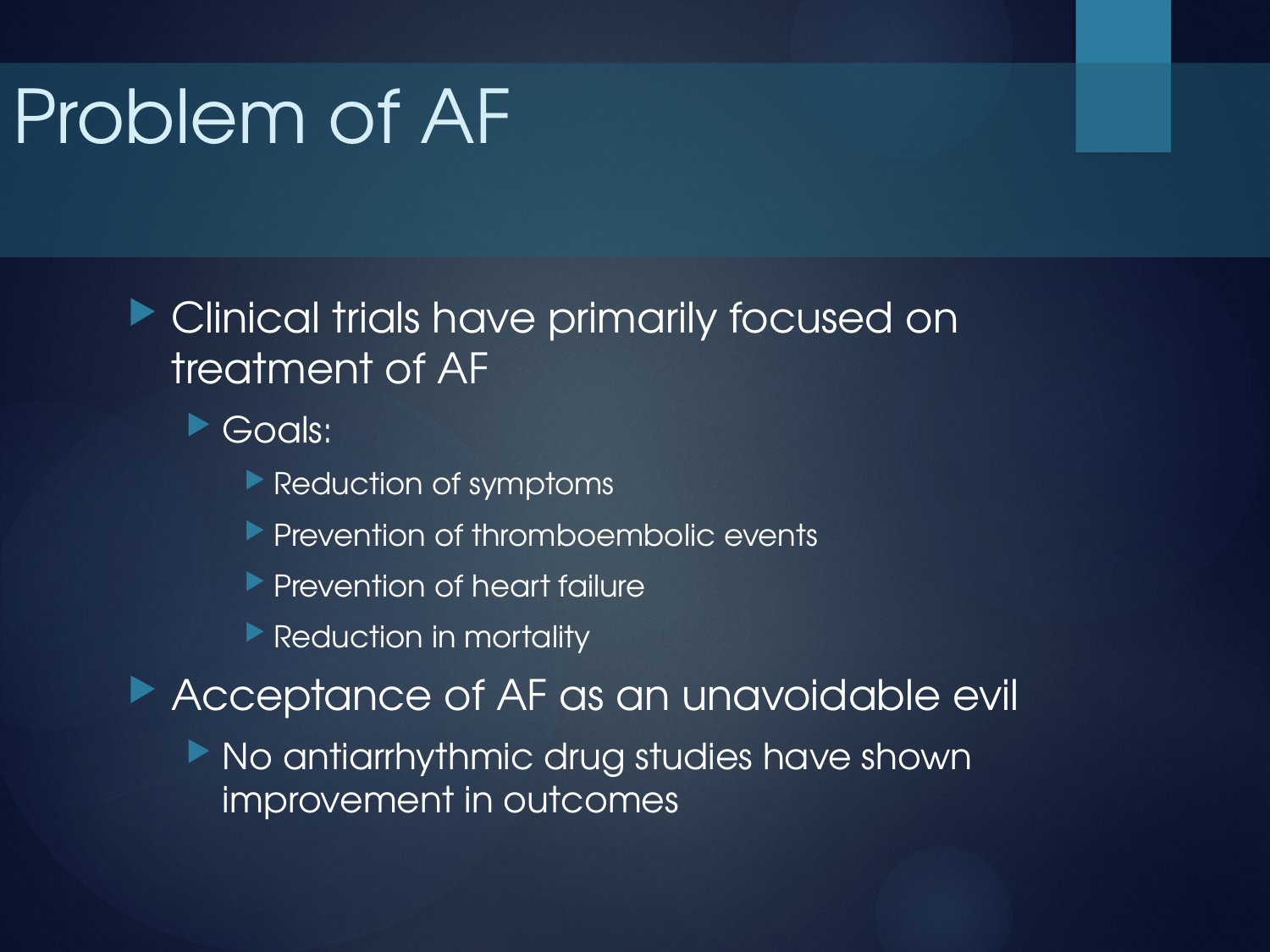

# Problem of AF
Clinical trials have primarily focused on treatment of AF
Goals:
Reduction of symptoms
Prevention of thromboembolic events
Prevention of heart failure
Reduction in mortality
Acceptance of AF as an unavoidable evil
No antiarrhythmic drug studies have shown improvement in outcomes